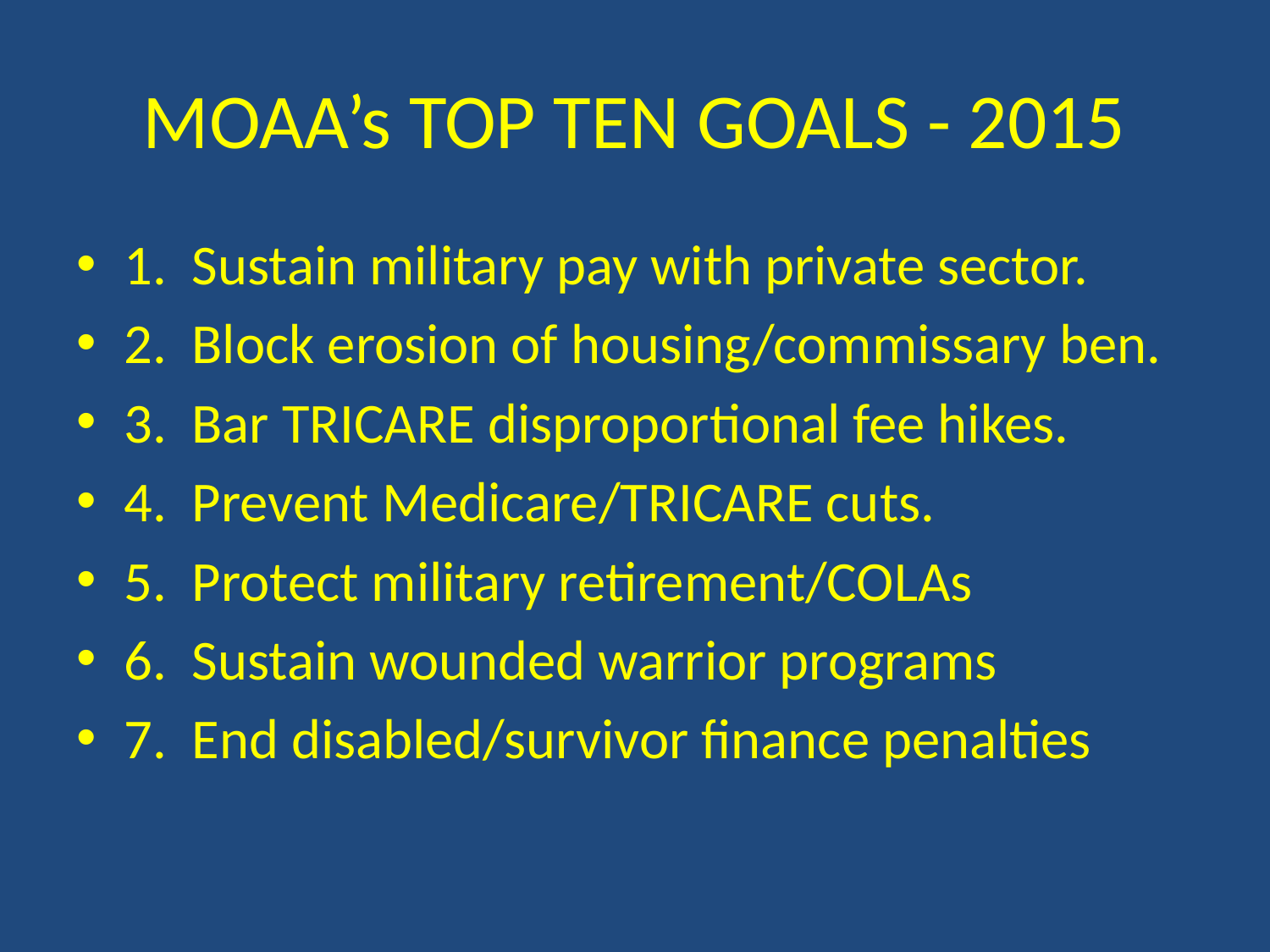

# MOAA’s TOP TEN GOALS - 2015
1.  Sustain military pay with private sector.
2.  Block erosion of housing/commissary ben.
3.  Bar TRICARE disproportional fee hikes.
4.  Prevent Medicare/TRICARE cuts.
5.  Protect military retirement/COLAs
6.  Sustain wounded warrior programs
7.  End disabled/survivor finance penalties